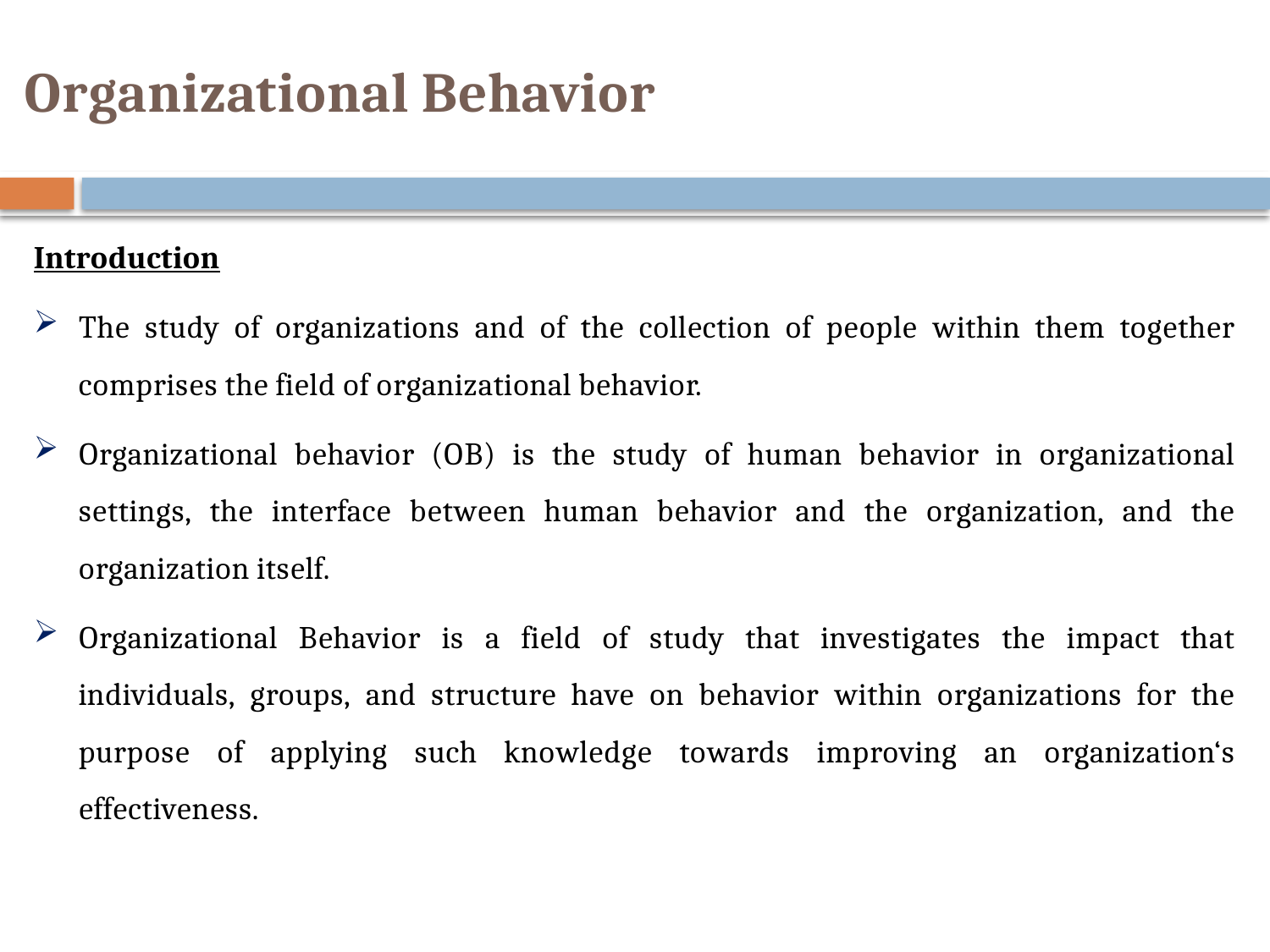

# Organizational Behavior
Introduction
The study of organizations and of the collection of people within them together comprises the field of organizational behavior.
Organizational behavior (OB) is the study of human behavior in organizational settings, the interface between human behavior and the organization, and the organization itself.
Organizational Behavior is a field of study that investigates the impact that individuals, groups, and structure have on behavior within organizations for the purpose of applying such knowledge towards improving an organization‘s effectiveness.